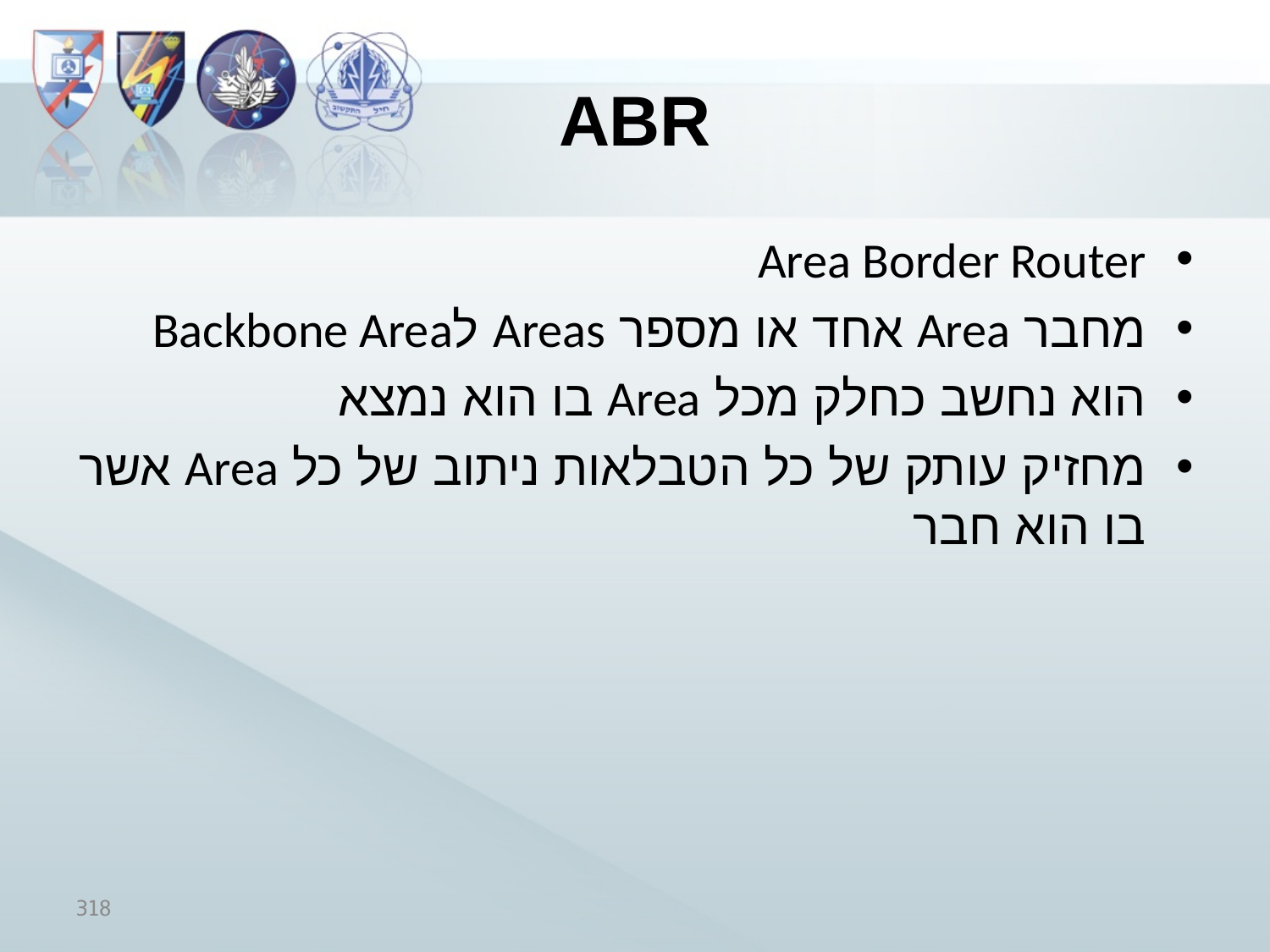

# ABR
Area Border Router
מחבר Area אחד או מספר Areas לBackbone Area
הוא נחשב כחלק מכל Area בו הוא נמצא
מחזיק עותק של כל הטבלאות ניתוב של כל Area אשר בו הוא חבר
318